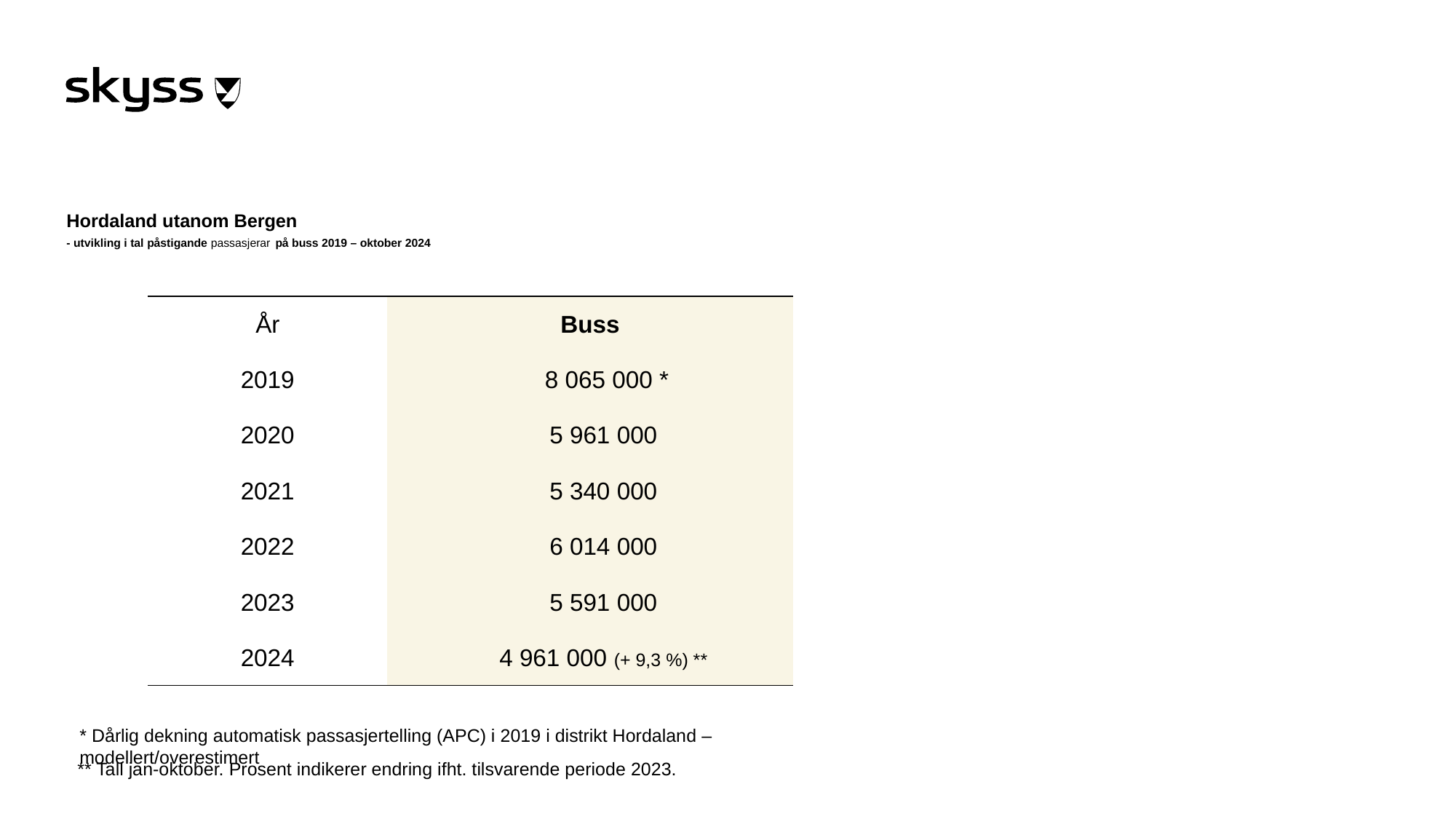

# Hordaland utanom Bergen - utvikling i tal påstigande passasjerar på buss 2019 – oktober 2024
| År | Buss |
| --- | --- |
| 2019 | 8 065 000 \* |
| 2020 | 5 961 000 |
| 2021 | 5 340 000 |
| 2022 | 6 014 000 |
| 2023 | 5 591 000 |
| 2024 | 4 961 000 (+ 9,3 %) \*\* |
* Dårlig dekning automatisk passasjertelling (APC) i 2019 i distrikt Hordaland – modellert/overestimert
** Tall jan-oktober. Prosent indikerer endring ifht. tilsvarende periode 2023.